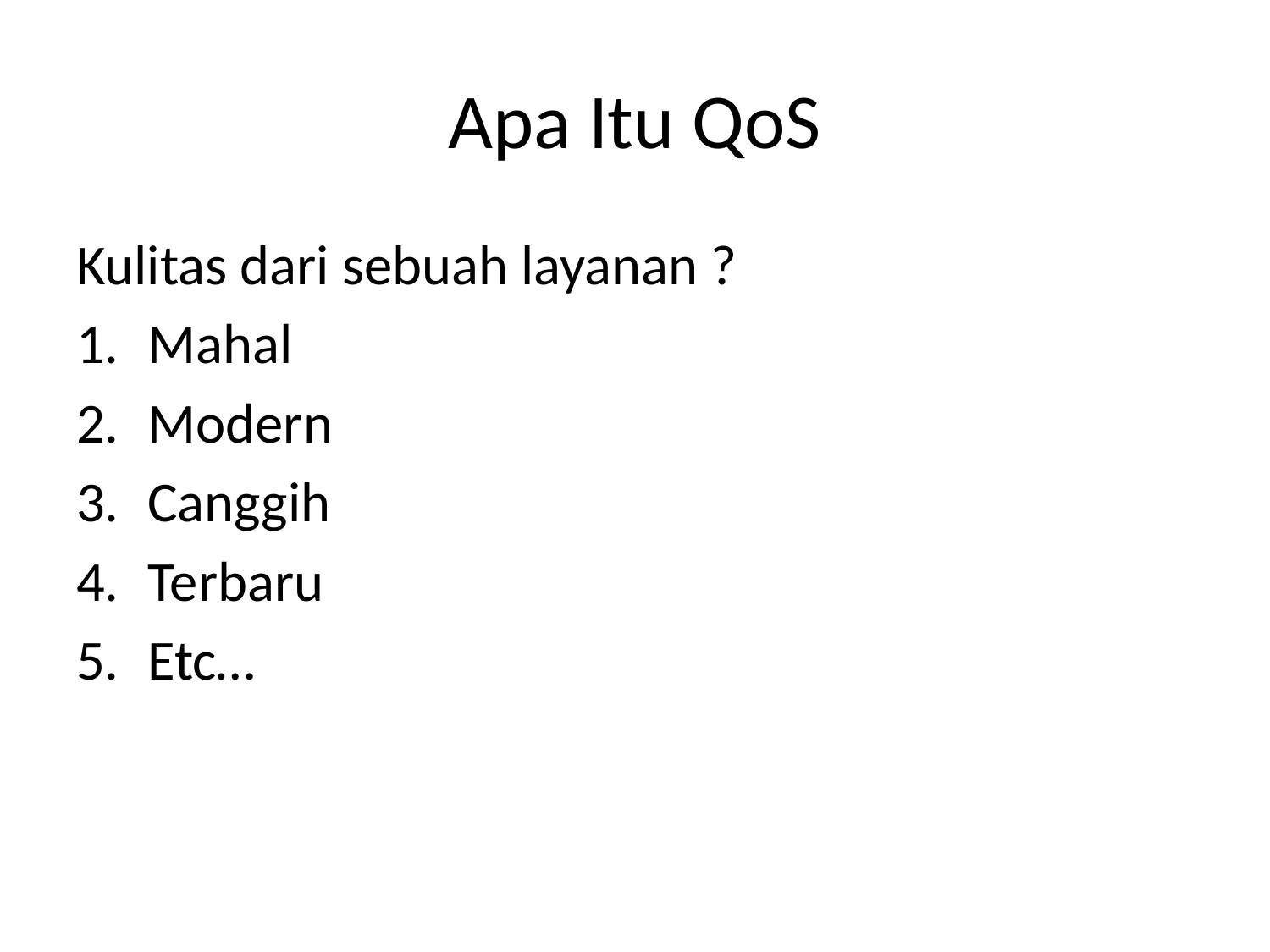

# Apa Itu QoS
Kulitas dari sebuah layanan ?
Mahal
Modern
Canggih
Terbaru
Etc…